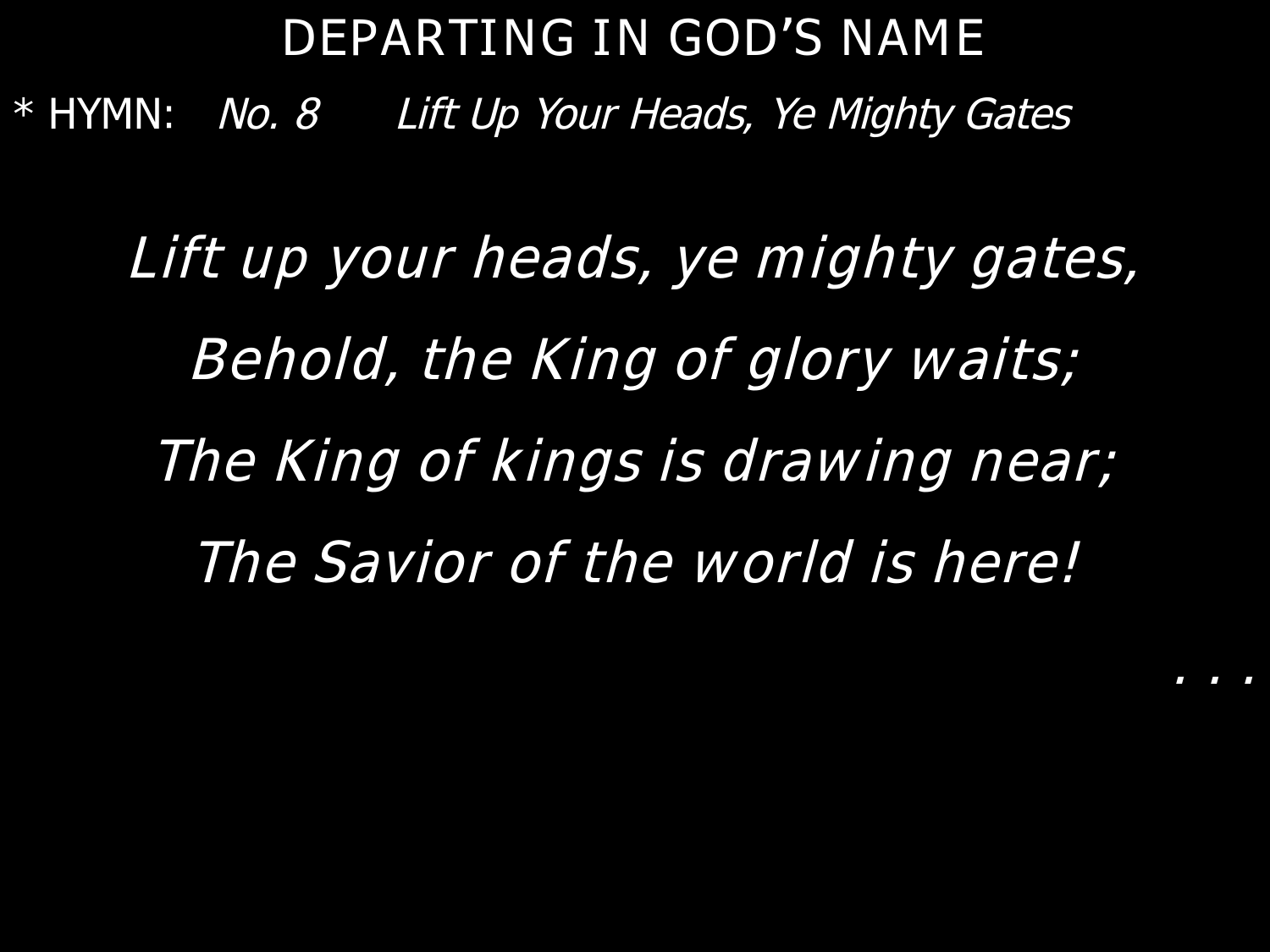

DEPARTING IN GOD’S NAME

* HYMN:   No. 8      Lift Up Your Heads, Ye Mighty Gates

Lift up your heads, ye mighty gates,
Behold, the King of glory waits;
The King of kings is drawing near;
The Savior of the world is here!
. . .